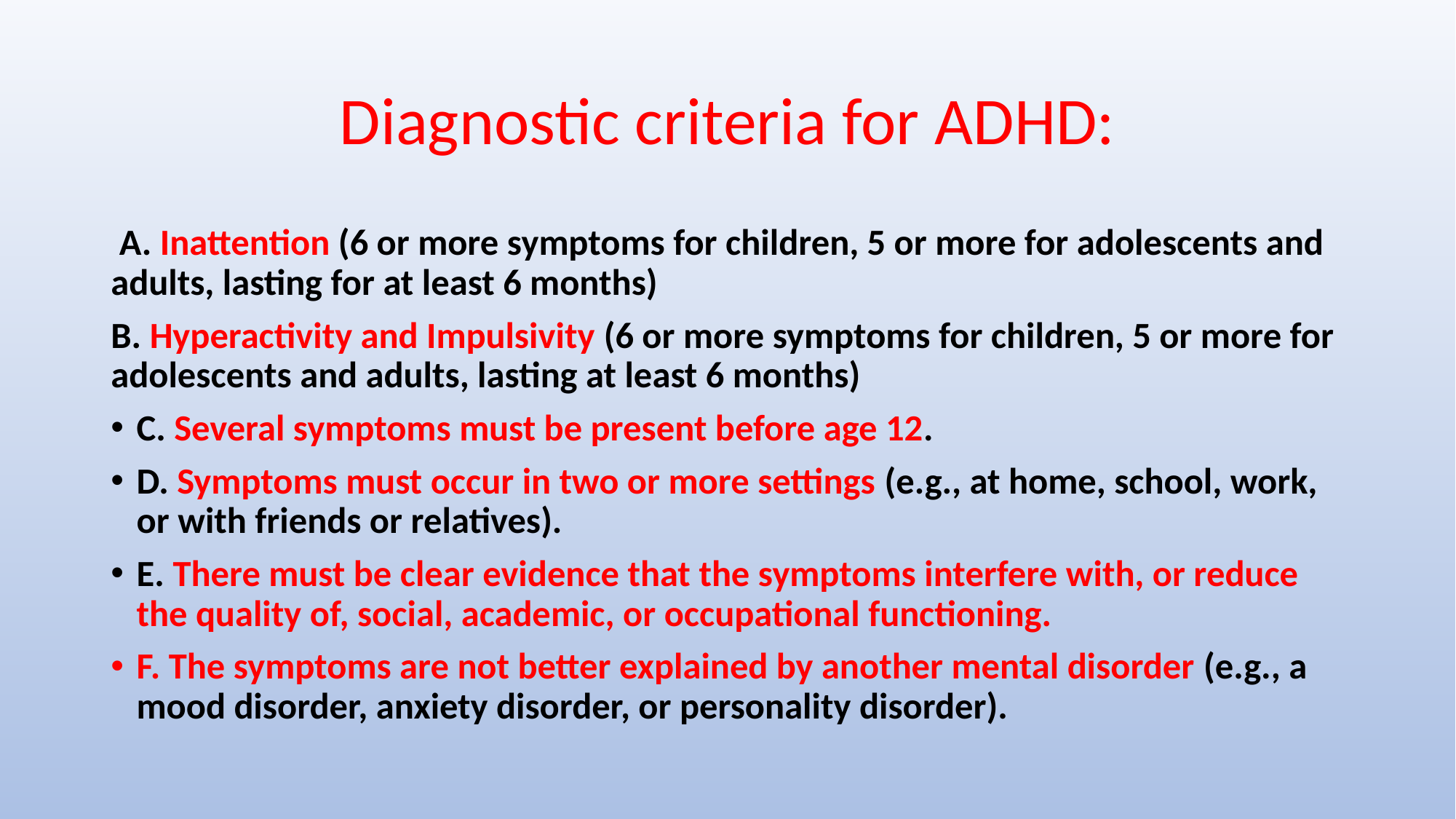

# Diagnostic criteria for ADHD:
 A. Inattention (6 or more symptoms for children, 5 or more for adolescents and adults, lasting for at least 6 months)
B. Hyperactivity and Impulsivity (6 or more symptoms for children, 5 or more for adolescents and adults, lasting at least 6 months)
C. Several symptoms must be present before age 12.
D. Symptoms must occur in two or more settings (e.g., at home, school, work, or with friends or relatives).
E. There must be clear evidence that the symptoms interfere with, or reduce the quality of, social, academic, or occupational functioning.
F. The symptoms are not better explained by another mental disorder (e.g., a mood disorder, anxiety disorder, or personality disorder).